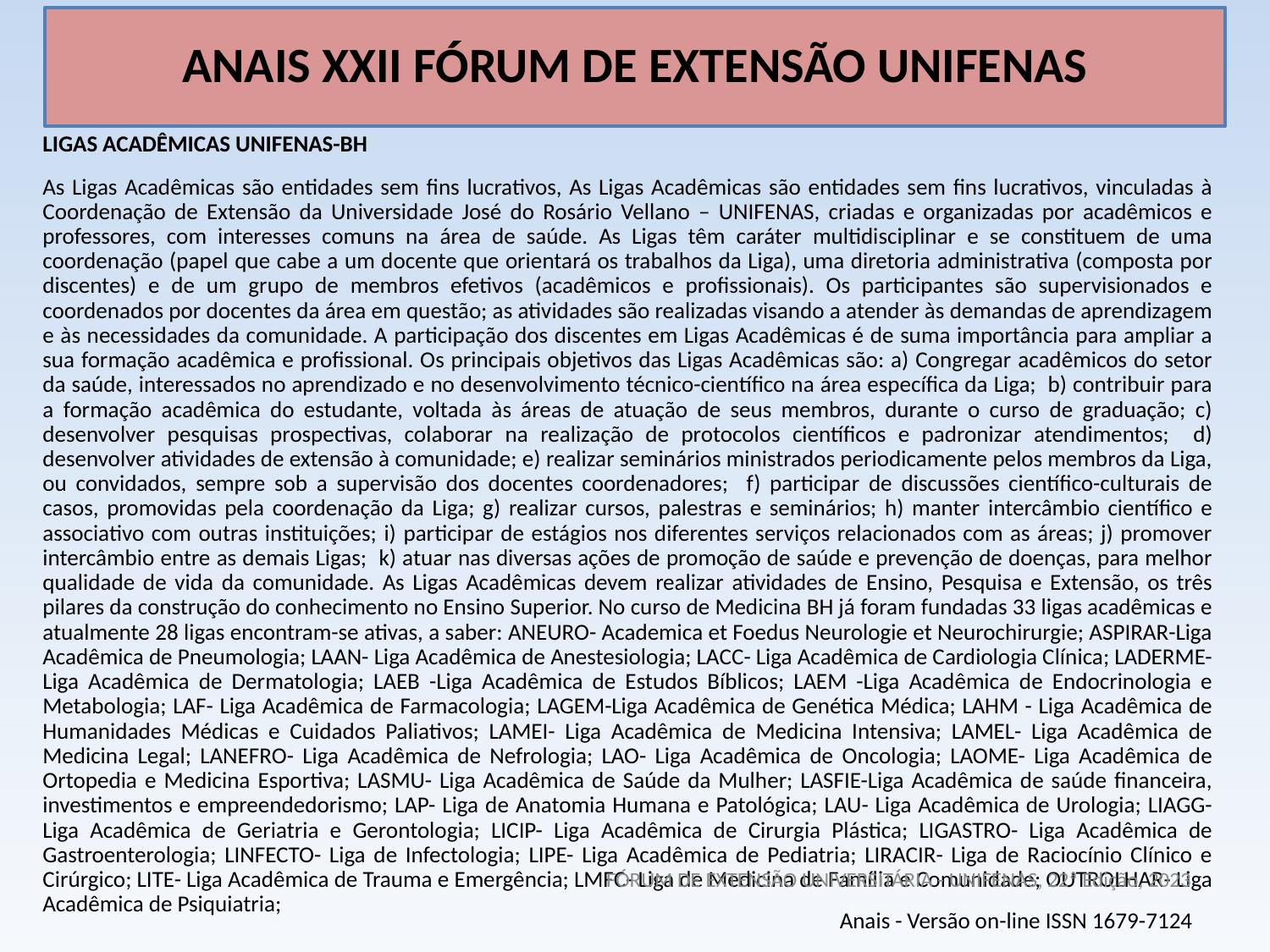

# ANAIS XXII FÓRUM DE EXTENSÃO UNIFENAS
LIGAS ACADÊMICAS UNIFENAS-BH
As Ligas Acadêmicas são entidades sem fins lucrativos, As Ligas Acadêmicas são entidades sem fins lucrativos, vinculadas à Coordenação de Extensão da Universidade José do Rosário Vellano – UNIFENAS, criadas e organizadas por acadêmicos e professores, com interesses comuns na área de saúde. As Ligas têm caráter multidisciplinar e se constituem de uma coordenação (papel que cabe a um docente que orientará os trabalhos da Liga), uma diretoria administrativa (composta por discentes) e de um grupo de membros efetivos (acadêmicos e profissionais). Os participantes são supervisionados e coordenados por docentes da área em questão; as atividades são realizadas visando a atender às demandas de aprendizagem e às necessidades da comunidade. A participação dos discentes em Ligas Acadêmicas é de suma importância para ampliar a sua formação acadêmica e profissional. Os principais objetivos das Ligas Acadêmicas são: a) Congregar acadêmicos do setor da saúde, interessados no aprendizado e no desenvolvimento técnico-científico na área específica da Liga;  b) contribuir para a formação acadêmica do estudante, voltada às áreas de atuação de seus membros, durante o curso de graduação; c) desenvolver pesquisas prospectivas, colaborar na realização de protocolos científicos e padronizar atendimentos;  d) desenvolver atividades de extensão à comunidade; e) realizar seminários ministrados periodicamente pelos membros da Liga, ou convidados, sempre sob a supervisão dos docentes coordenadores;  f) participar de discussões científico-culturais de casos, promovidas pela coordenação da Liga; g) realizar cursos, palestras e seminários; h) manter intercâmbio científico e associativo com outras instituições; i) participar de estágios nos diferentes serviços relacionados com as áreas; j) promover intercâmbio entre as demais Ligas;  k) atuar nas diversas ações de promoção de saúde e prevenção de doenças, para melhor qualidade de vida da comunidade. As Ligas Acadêmicas devem realizar atividades de Ensino, Pesquisa e Extensão, os três pilares da construção do conhecimento no Ensino Superior. No curso de Medicina BH já foram fundadas 33 ligas acadêmicas e atualmente 28 ligas encontram-se ativas, a saber: ANEURO- Academica et Foedus Neurologie et Neurochirurgie; ASPIRAR-Liga Acadêmica de Pneumologia; LAAN- Liga Acadêmica de Anestesiologia; LACC- Liga Acadêmica de Cardiologia Clínica; LADERME- Liga Acadêmica de Dermatologia; LAEB -Liga Acadêmica de Estudos Bíblicos; LAEM -Liga Acadêmica de Endocrinologia e Metabologia; LAF- Liga Acadêmica de Farmacologia; LAGEM-Liga Acadêmica de Genética Médica; LAHM - Liga Acadêmica de Humanidades Médicas e Cuidados Paliativos; LAMEI- Liga Acadêmica de Medicina Intensiva; LAMEL- Liga Acadêmica de Medicina Legal; LANEFRO- Liga Acadêmica de Nefrologia; LAO- Liga Acadêmica de Oncologia; LAOME- Liga Acadêmica de Ortopedia e Medicina Esportiva; LASMU- Liga Acadêmica de Saúde da Mulher; LASFIE-Liga Acadêmica de saúde financeira, investimentos e empreendedorismo; LAP- Liga de Anatomia Humana e Patológica; LAU- Liga Acadêmica de Urologia; LIAGG-Liga Acadêmica de Geriatria e Gerontologia; LICIP- Liga Acadêmica de Cirurgia Plástica; LIGASTRO- Liga Acadêmica de Gastroenterologia; LINFECTO- Liga de Infectologia; LIPE- Liga Acadêmica de Pediatria; LIRACIR- Liga de Raciocínio Clínico e Cirúrgico; LITE- Liga Acadêmica de Trauma e Emergência; LMFC- Liga de Medicina de Família e Comunidade; OUTROLHAR- Liga Acadêmica de Psiquiatria;

FÓRUM DE EXTENSÃO UNIVERSITÁRIA - UNIFENAS, 22ª Edição, 2023
Anais - Versão on-line ISSN 1679-7124